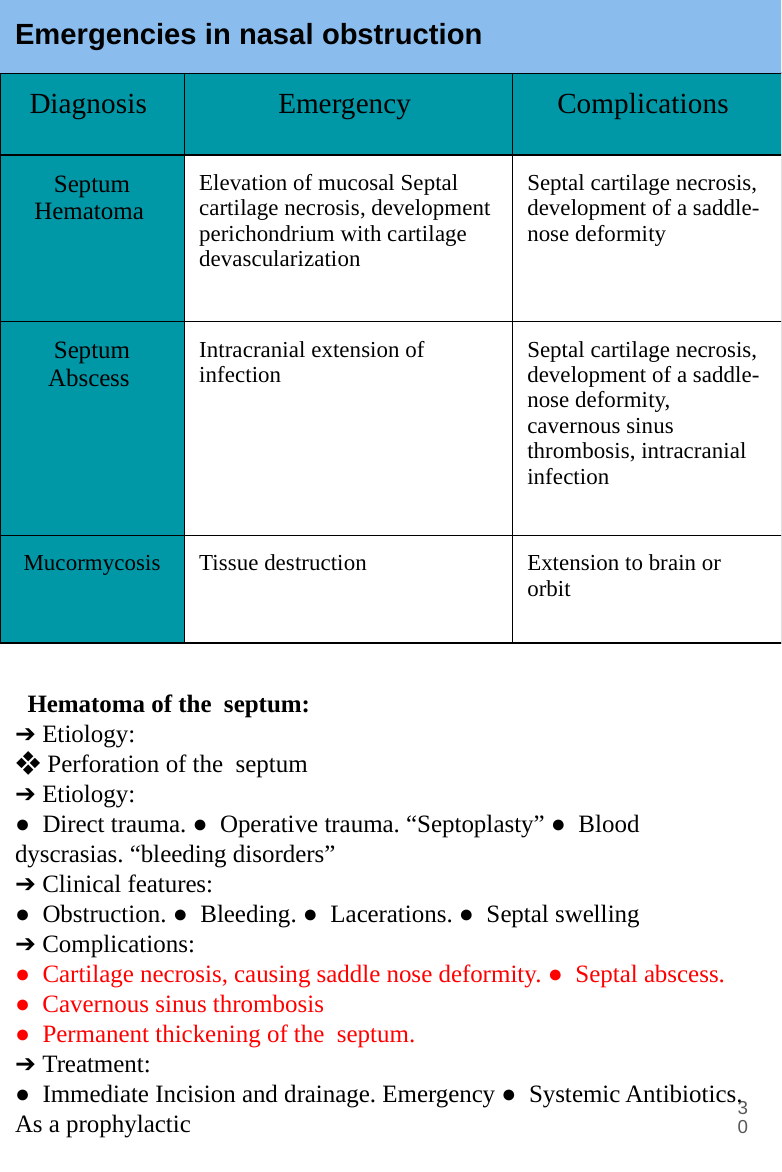

Emergencies in nasal obstruction
| Diagnosis | Emergency | Complications |
| --- | --- | --- |
| Septum Hematoma | Elevation of mucosal Septal cartilage necrosis, development perichondrium with cartilage devascularization | Septal cartilage necrosis, development of a saddle-nose deformity |
| Septum Abscess | Intracranial extension of infection | Septal cartilage necrosis, development of a saddle-nose deformity, cavernous sinus thrombosis, intracranial infection |
| Mucormycosis | Tissue destruction | Extension to brain or orbit |
  Hematoma of the  septum:
➔ Etiology:
❖ Perforation of the  septum
➔ Etiology:
●  Direct trauma. ●  Operative trauma. “Septoplasty” ●  Blood dyscrasias. “bleeding disorders”
➔ Clinical features:
●  Obstruction. ●  Bleeding. ●  Lacerations. ●  Septal swelling
➔ Complications:
●  Cartilage necrosis, causing saddle nose deformity. ●  Septal abscess. ●  Cavernous sinus thrombosis
●  Permanent thickening of the  septum.
➔ Treatment:
●  Immediate Incision and drainage. Emergency ●  Systemic Antibiotics. As a prophylactic

30